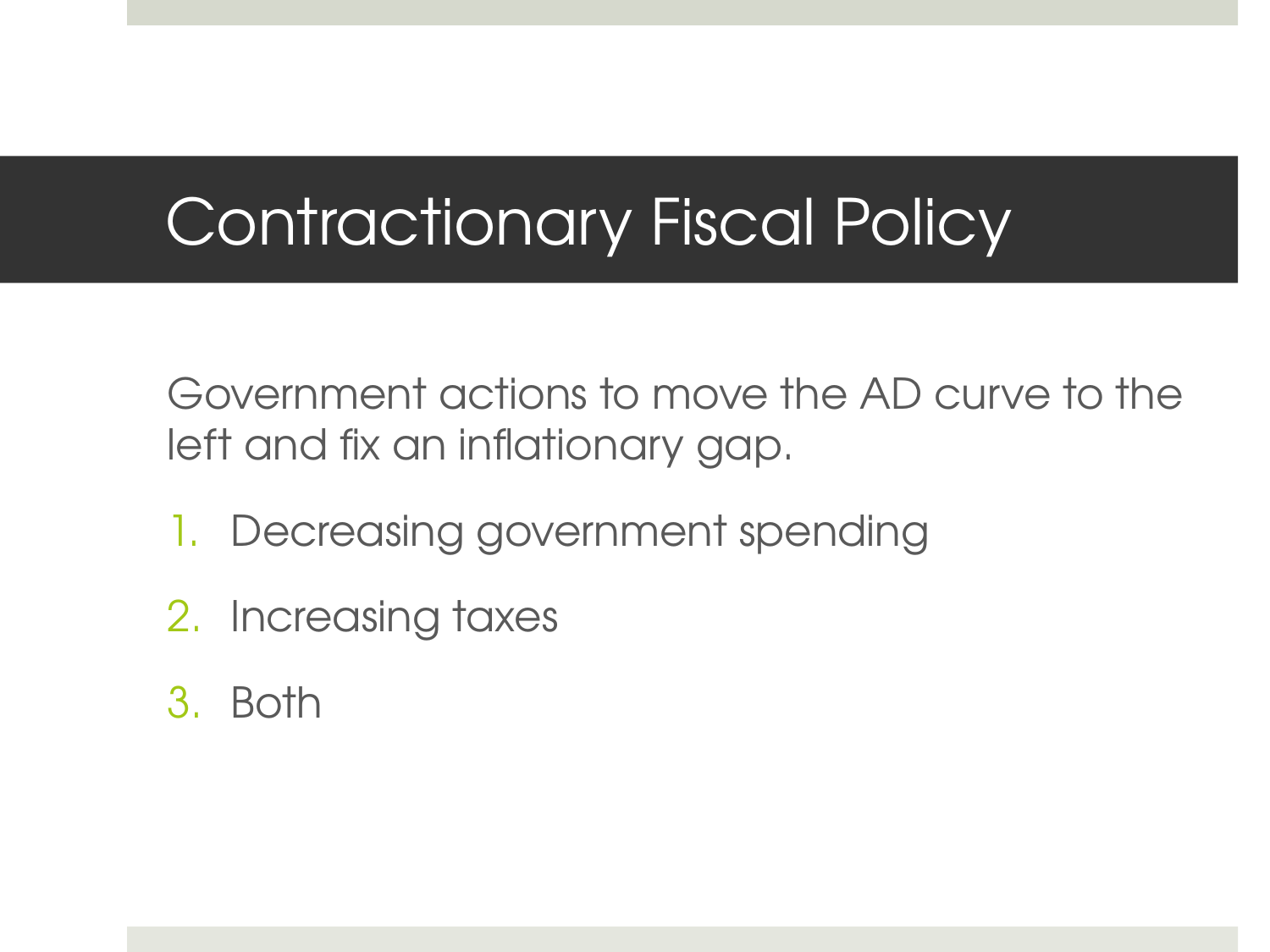

# Contractionary Fiscal Policy
Government actions to move the AD curve to the left and fix an inflationary gap.
Decreasing government spending
Increasing taxes
Both